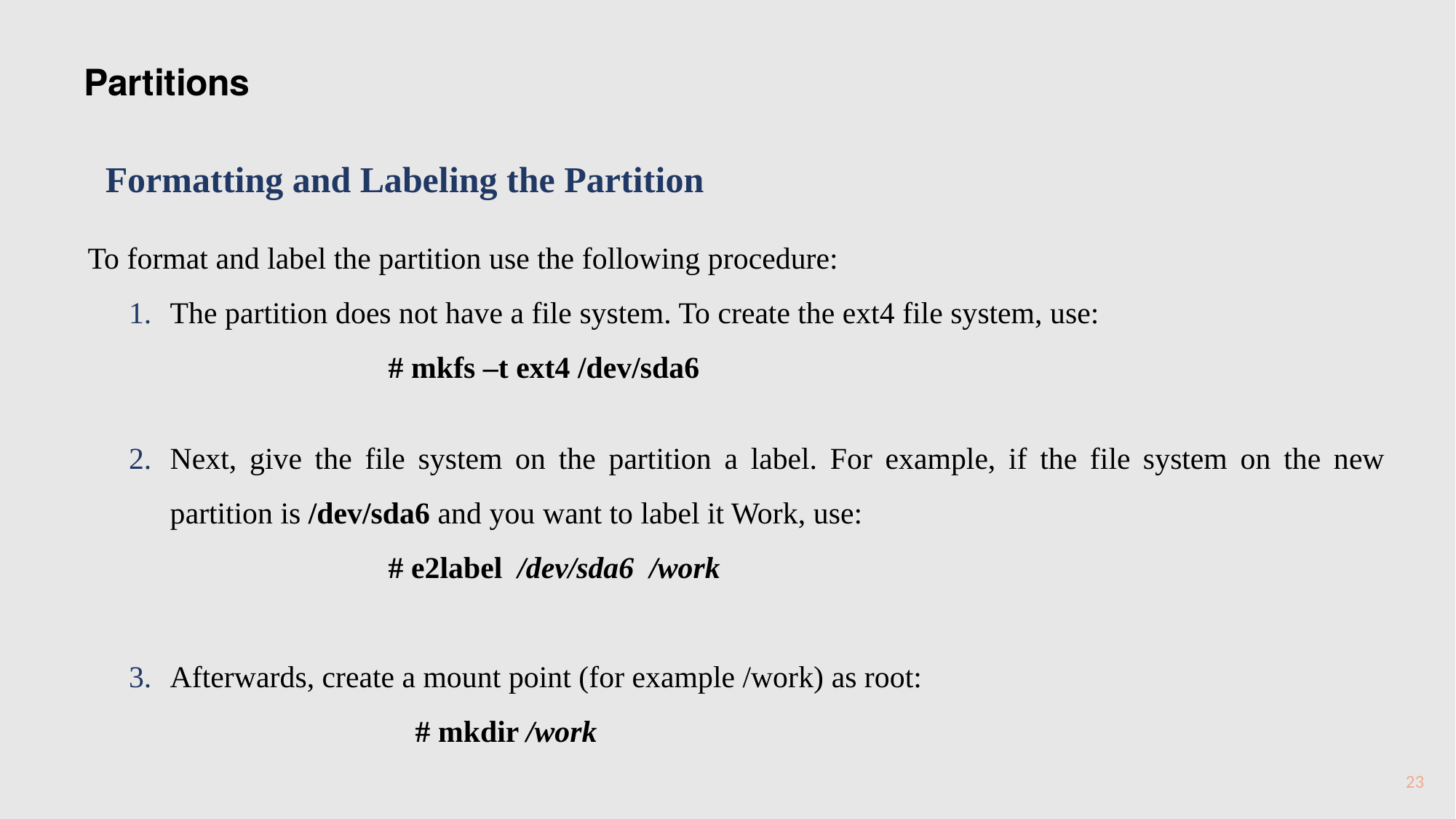

Partitions
  Formatting and Labeling the Partition
To format and label the partition use the following procedure:
The partition does not have a file system. To create the ext4 file system, use:
			# mkfs –t ext4 /dev/sda6

Next, give the file system on the partition a label. For example, if the file system on the new partition is /dev/sda6 and you want to label it Work, use:
			# e2label  /dev/sda6  /work

Afterwards, create a mount point (for example /work) as root:
			# mkdir /work
23